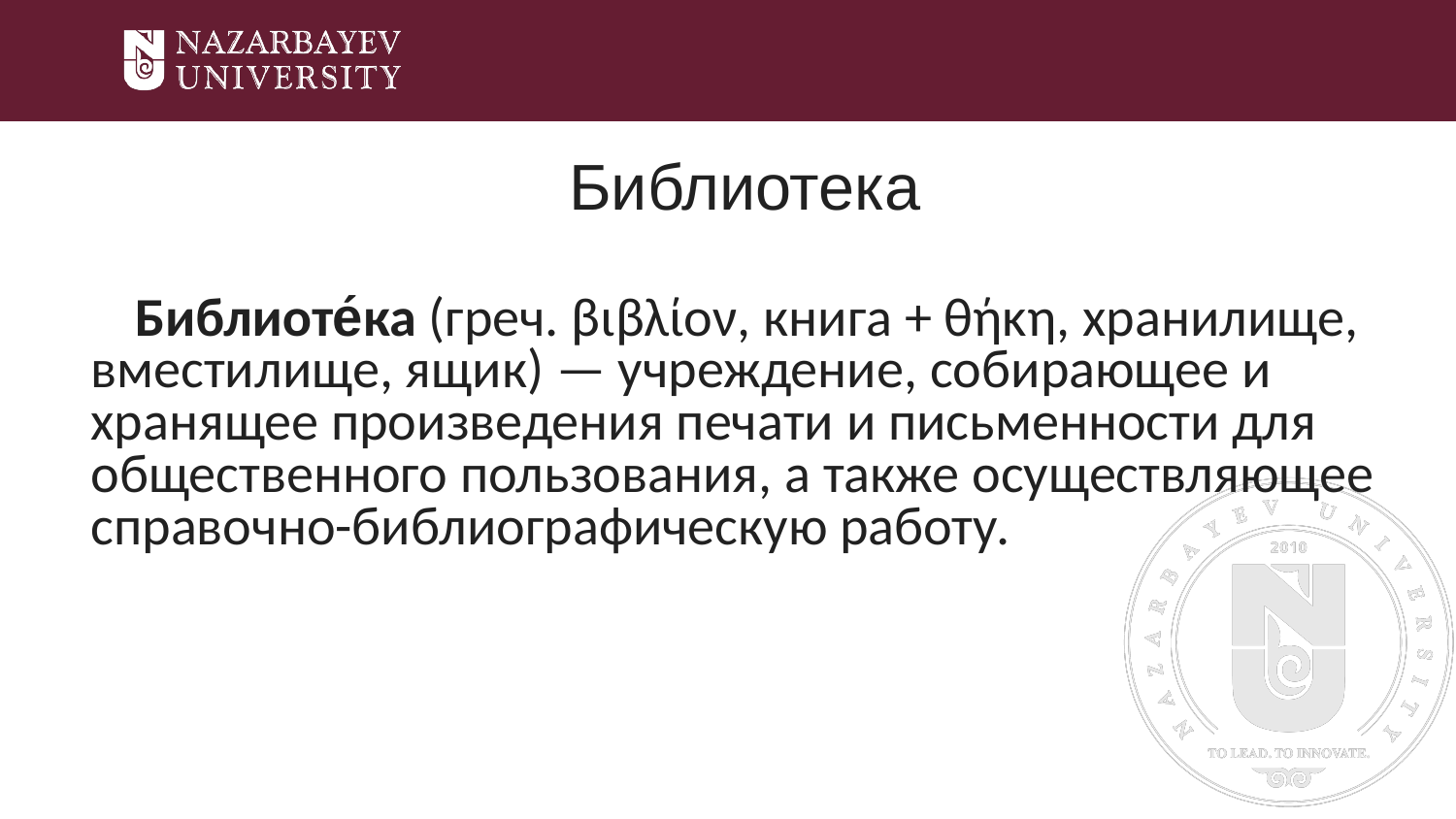

# Библиотека
Библиоте́ка (греч. βιβλίον, книга + θήκη, хранилище, вместилище, ящик) — учреждение, собирающее и хранящее произведения печати и письменности для общественного пользования, а также осуществляющее справочно-библиографическую работу.